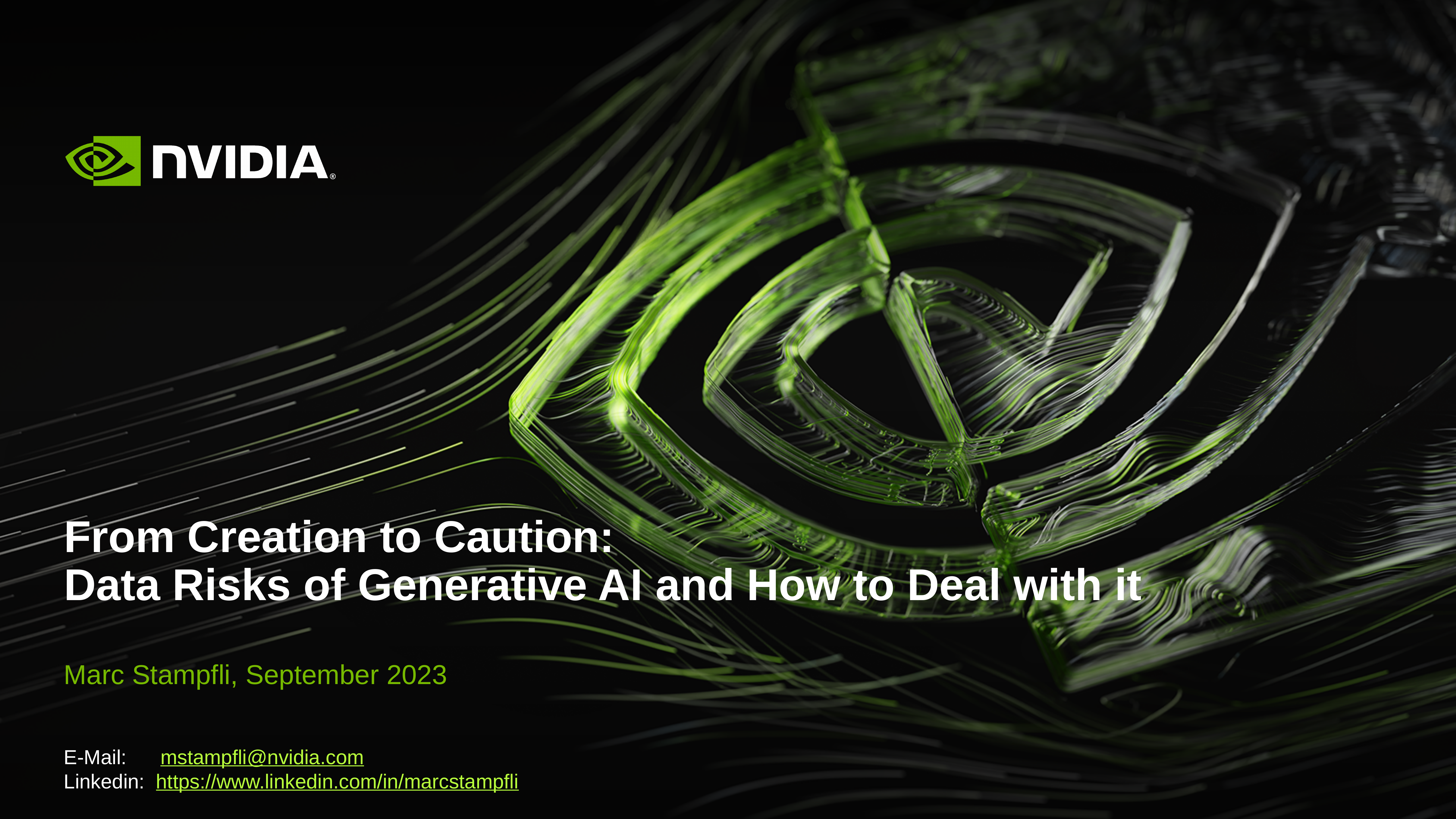

# From Creation to Caution: Data Risks of Generative AI and How to Deal with it
Marc Stampfli, September 2023
E-Mail:      mstampfli@nvidia.com
Linkedin:  https://www.linkedin.com/in/marcstampfli